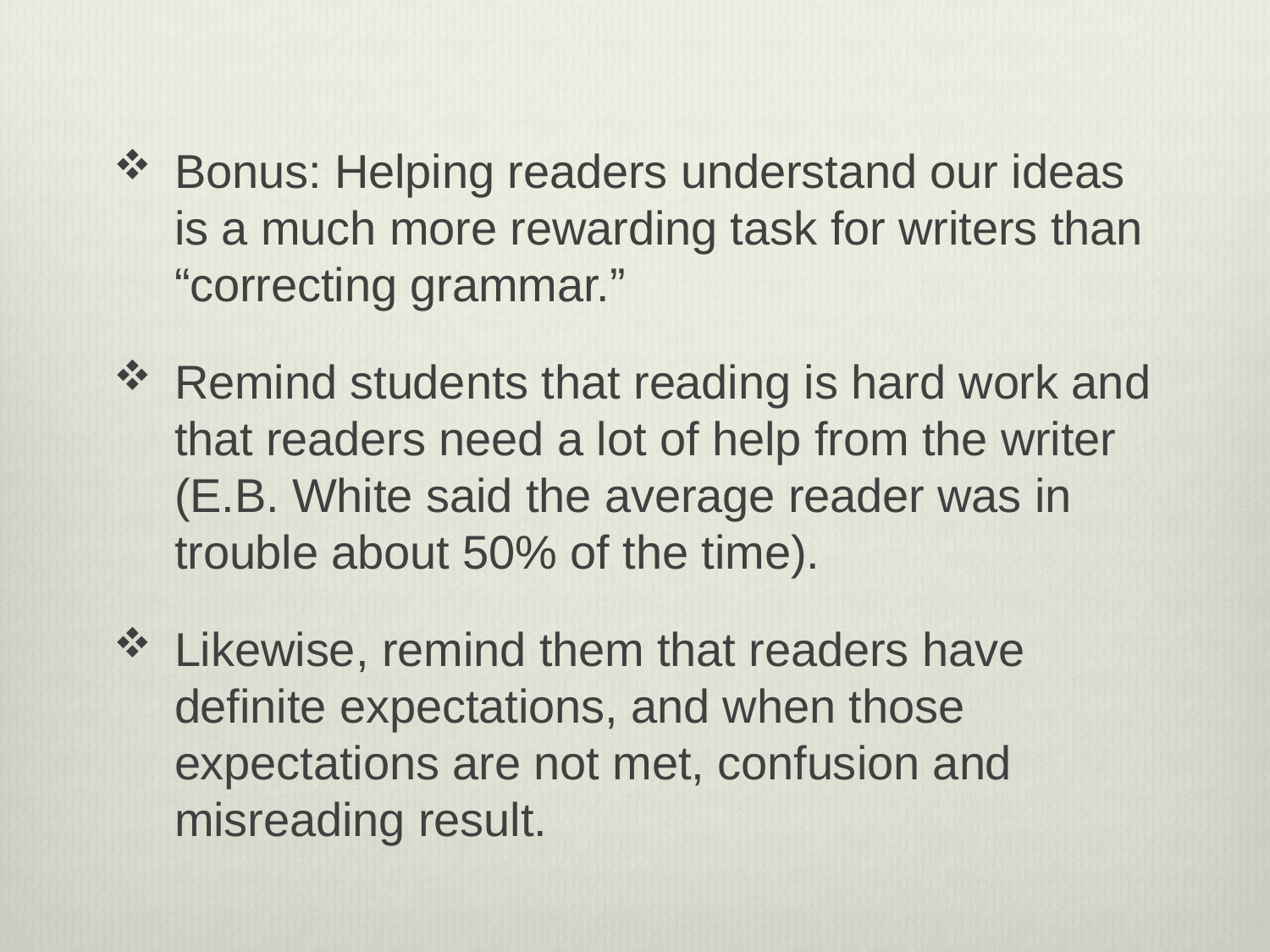

Bonus: Helping readers understand our ideas is a much more rewarding task for writers than “correcting grammar.”
Remind students that reading is hard work and that readers need a lot of help from the writer (E.B. White said the average reader was in trouble about 50% of the time).
Likewise, remind them that readers have definite expectations, and when those expectations are not met, confusion and misreading result.